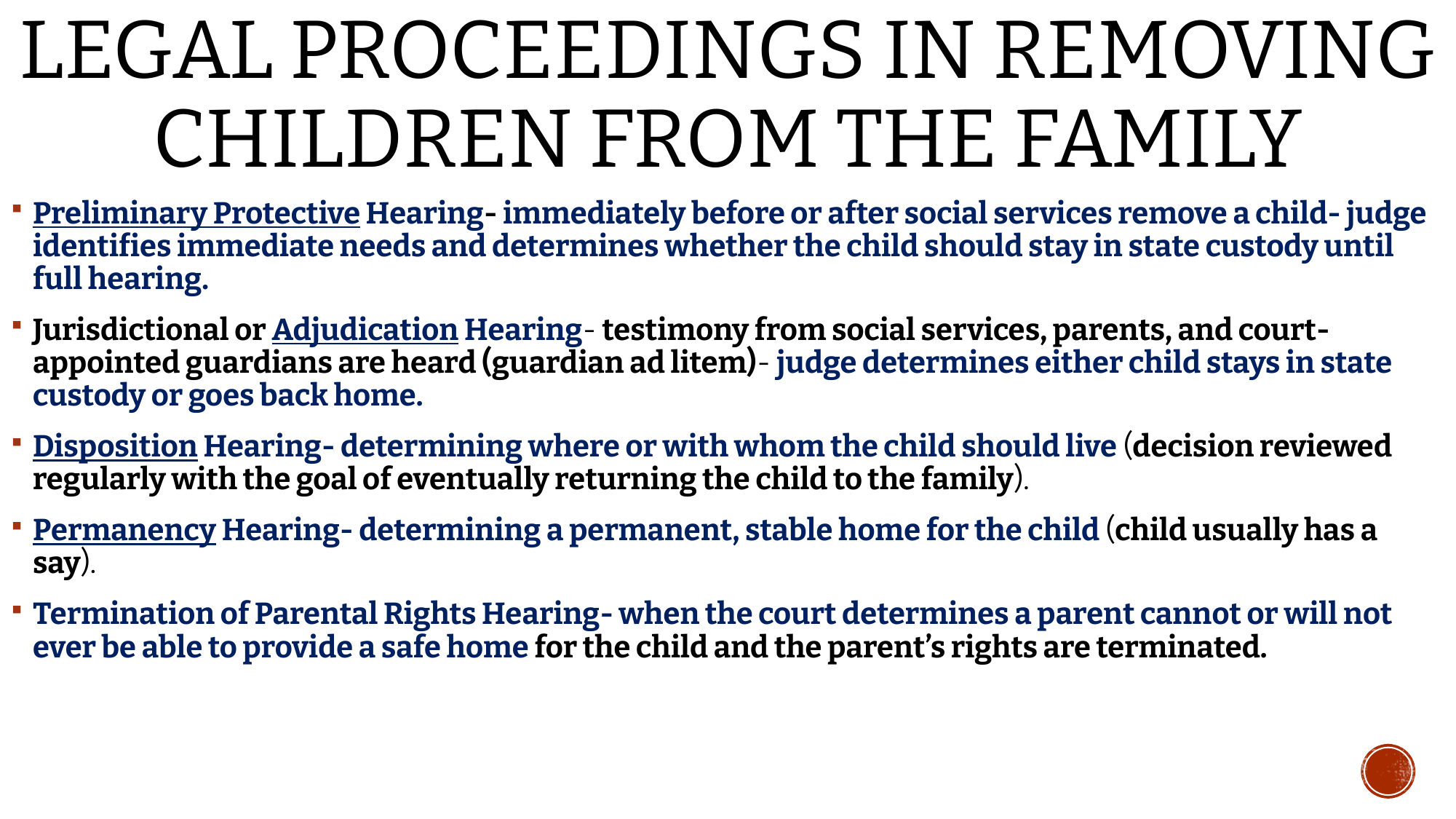

# Legal Proceedings in Removing Children from the Family
Preliminary Protective Hearing- immediately before or after social services remove a child- judge identifies immediate needs and determines whether the child should stay in state custody until full hearing.
Jurisdictional or Adjudication Hearing- testimony from social services, parents, and court-appointed guardians are heard (guardian ad litem)- judge determines either child stays in state custody or goes back home.
Disposition Hearing- determining where or with whom the child should live (decision reviewed regularly with the goal of eventually returning the child to the family).
Permanency Hearing- determining a permanent, stable home for the child (child usually has a say).
Termination of Parental Rights Hearing- when the court determines a parent cannot or will not ever be able to provide a safe home for the child and the parent’s rights are terminated.